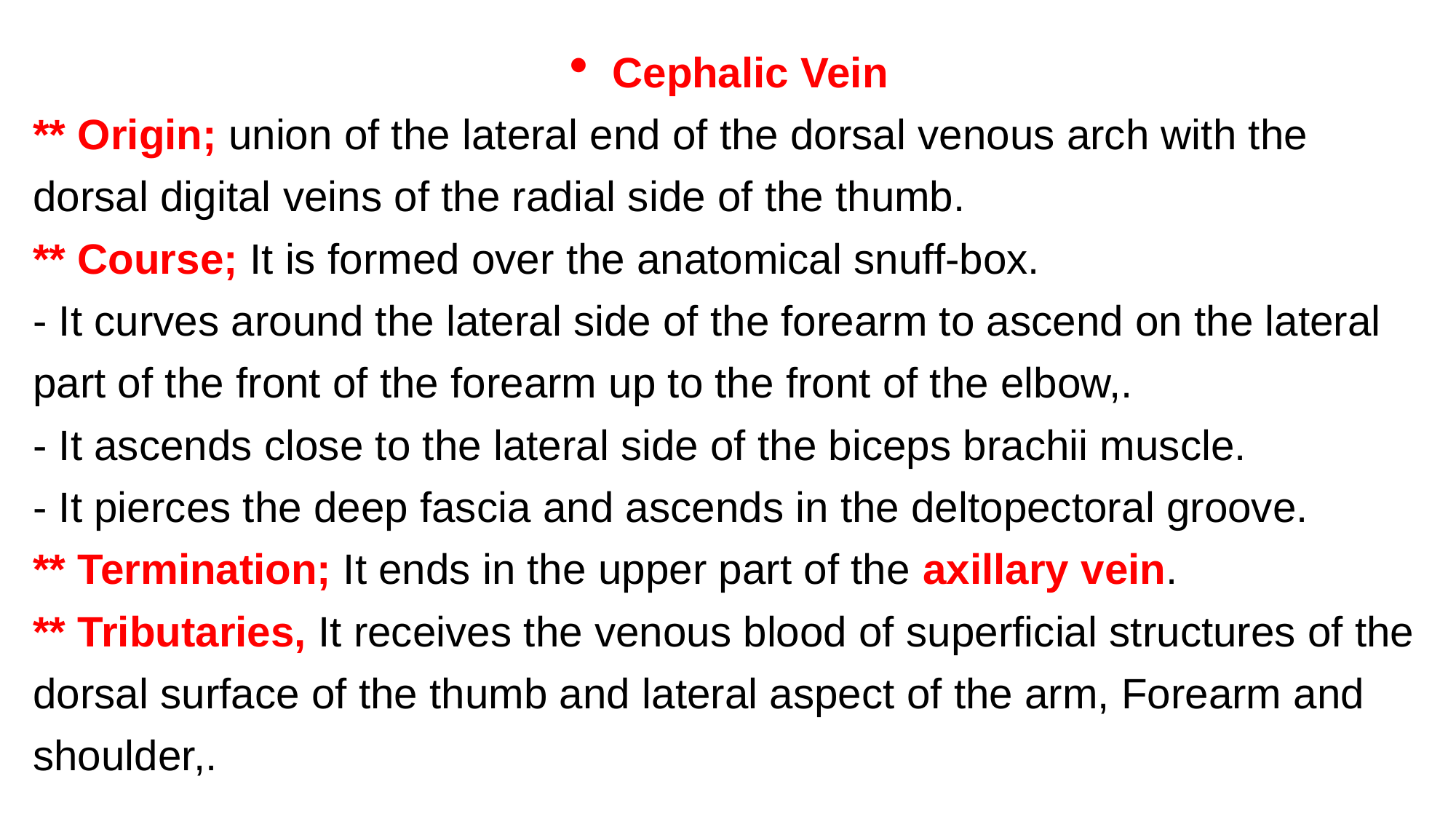

Cephalic Vein
** Origin; union of the lateral end of the dorsal venous arch with the dorsal digital veins of the radial side of the thumb.
** Course; It is formed over the anatomical snuff-box.
- It curves around the lateral side of the forearm to ascend on the lateral part of the front of the forearm up to the front of the elbow,.
- It ascends close to the lateral side of the biceps brachii muscle.
- It pierces the deep fascia and ascends in the deltopectoral groove.
** Termination; It ends in the upper part of the axillary vein.
** Tributaries, It receives the venous blood of superficial structures of the dorsal surface of the thumb and lateral aspect of the arm, Forearm and shoulder,.